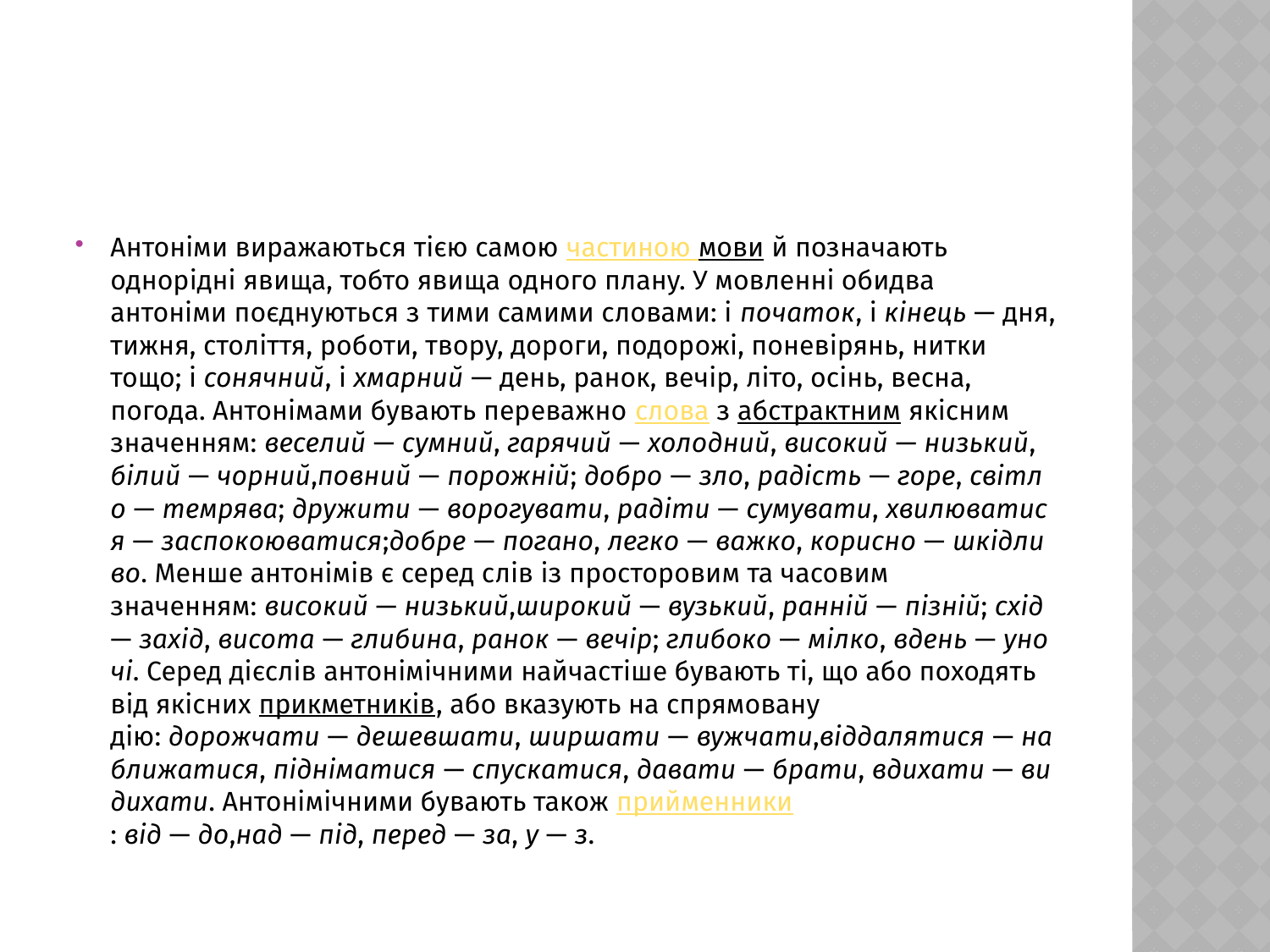

#
Антоніми виражаються тією самою частиною мови й позначають однорідні явища, тобто явища одного плану. У мовленні обидва антоніми поєднуються з тими самими словами: і початок, і кінець — дня, тижня, століття, роботи, твору, дороги, подорожі, поневірянь, нитки тощо; і сонячний, і хмарний — день, ранок, вечір, літо, осінь, весна, погода. Антонімами бувають переважно слова з абстрактним якісним значенням: веселий — сумний, гарячий — холодний, високий — низький, білий — чорний,повний — порожній; добро — зло, радість — горе, світло — темрява; дружити — ворогувати, радіти — сумувати, хвилюватися — заспокоюватися;добре — погано, легко — важко, корисно — шкідливо. Менше антонімів є серед слів із просторовим та часовим значенням: високий — низький,широкий — вузький, ранній — пізній; схід — захід, висота — глибина, ранок — вечір; глибоко — мілко, вдень — уночі. Серед дієслів антонімічними найчастіше бувають ті, що або походять від якісних прикметників, або вказують на спрямовану дію: дорожчати — дешевшати, ширшати — вужчати,віддалятися — наближатися, підніматися — спускатися, давати — брати, вдихати — видихати. Антоні­мічними бувають також прийменники: від — до,над — під, перед — за, у — з.